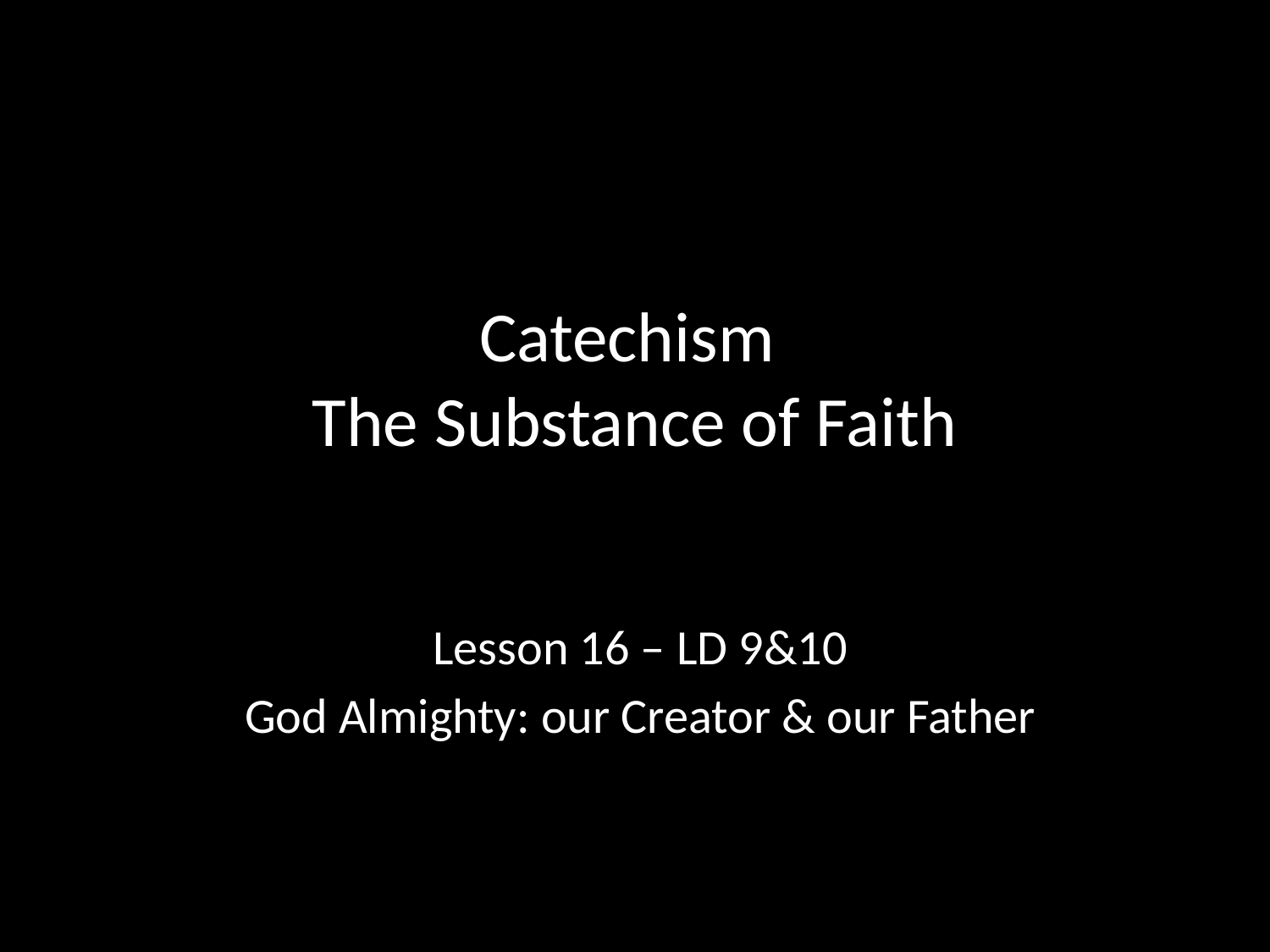

# Catechism The Substance of Faith

Lesson 16 – LD 9&10
God Almighty: our Creator & our Father